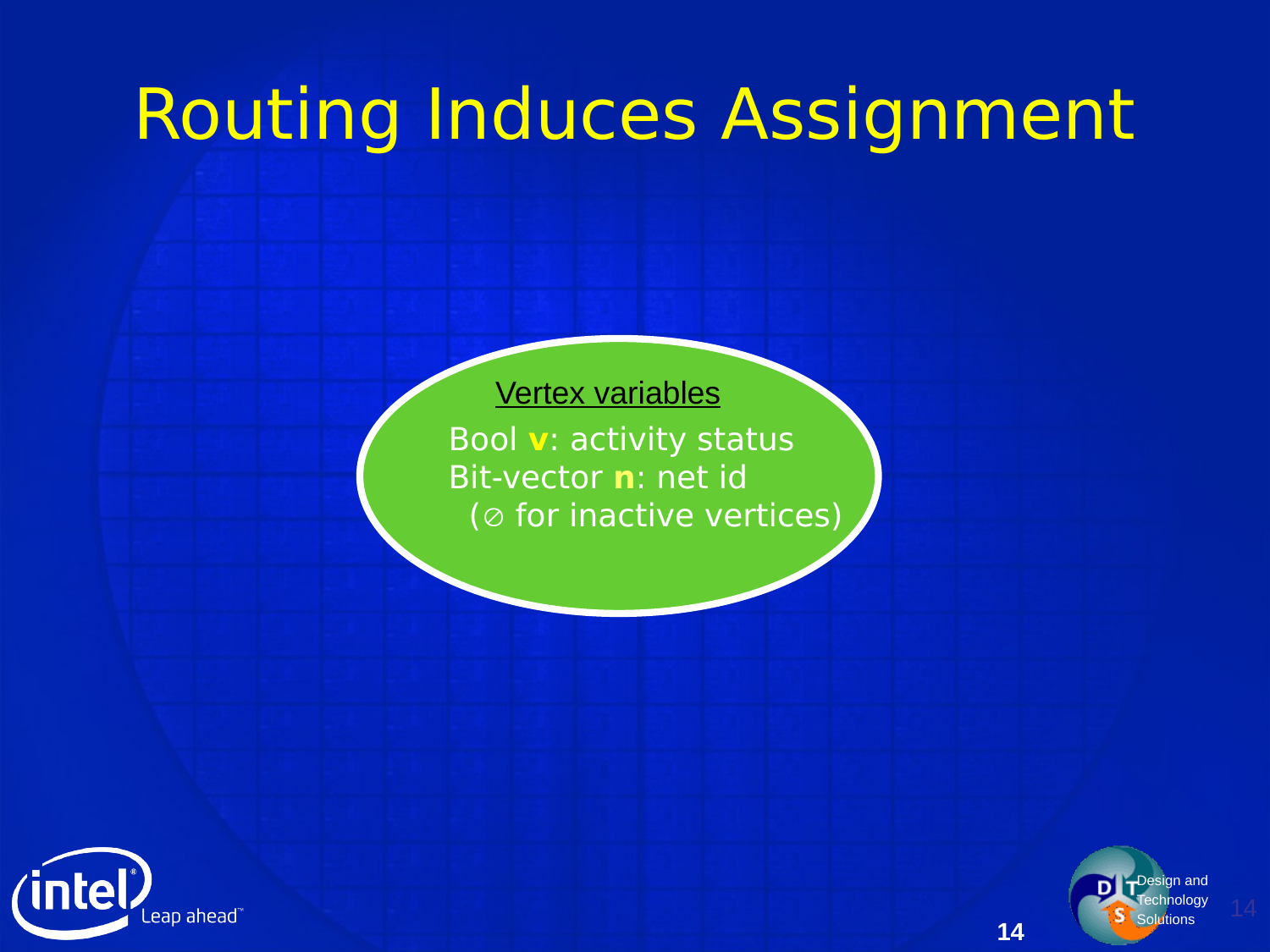

# Routing Induces Assignment
Bool v: activity status
Bit-vector n: net id
  (∅ for inactive vertices)
Vertex variables
14